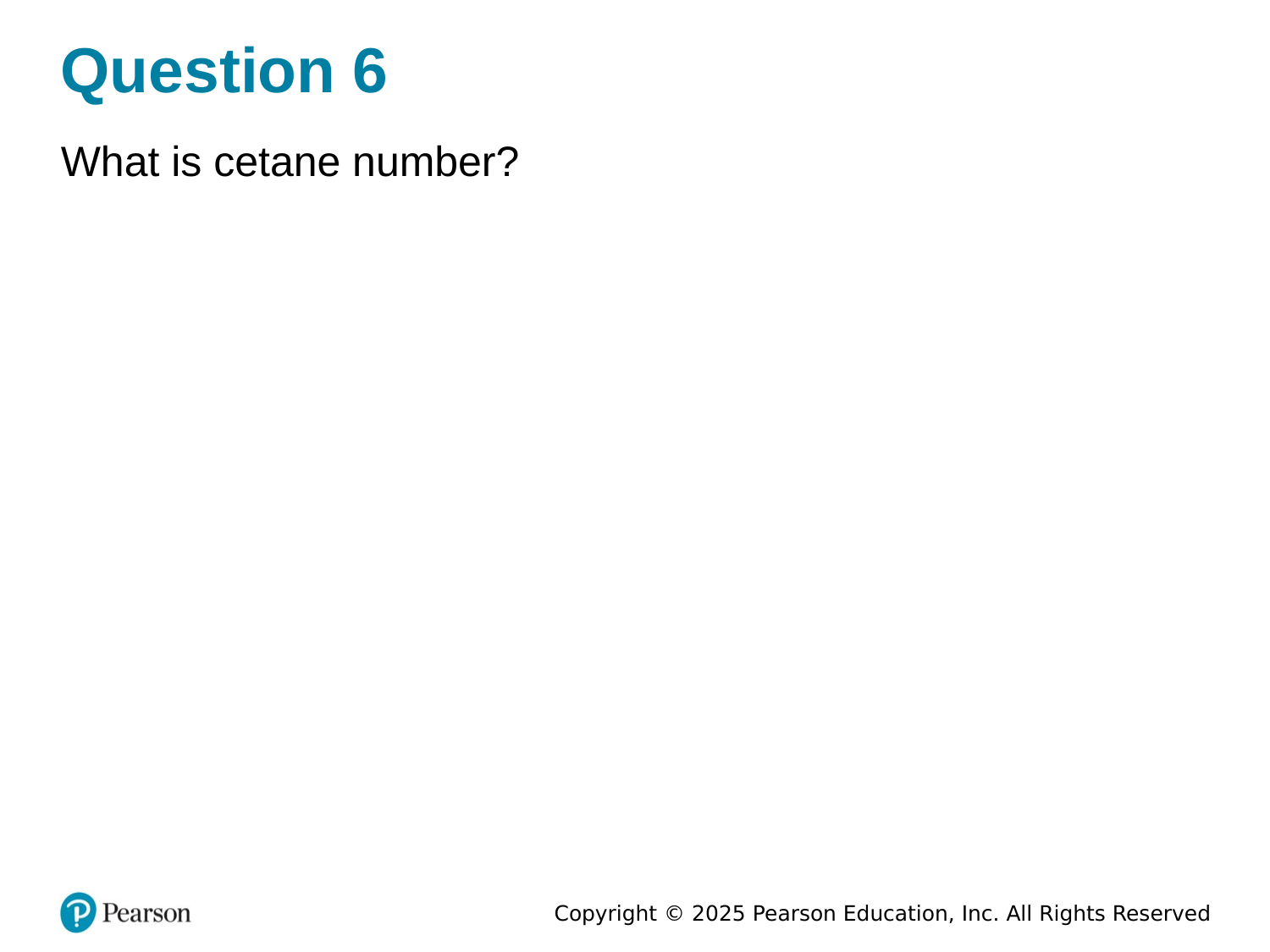

# Question 6
What is cetane number?